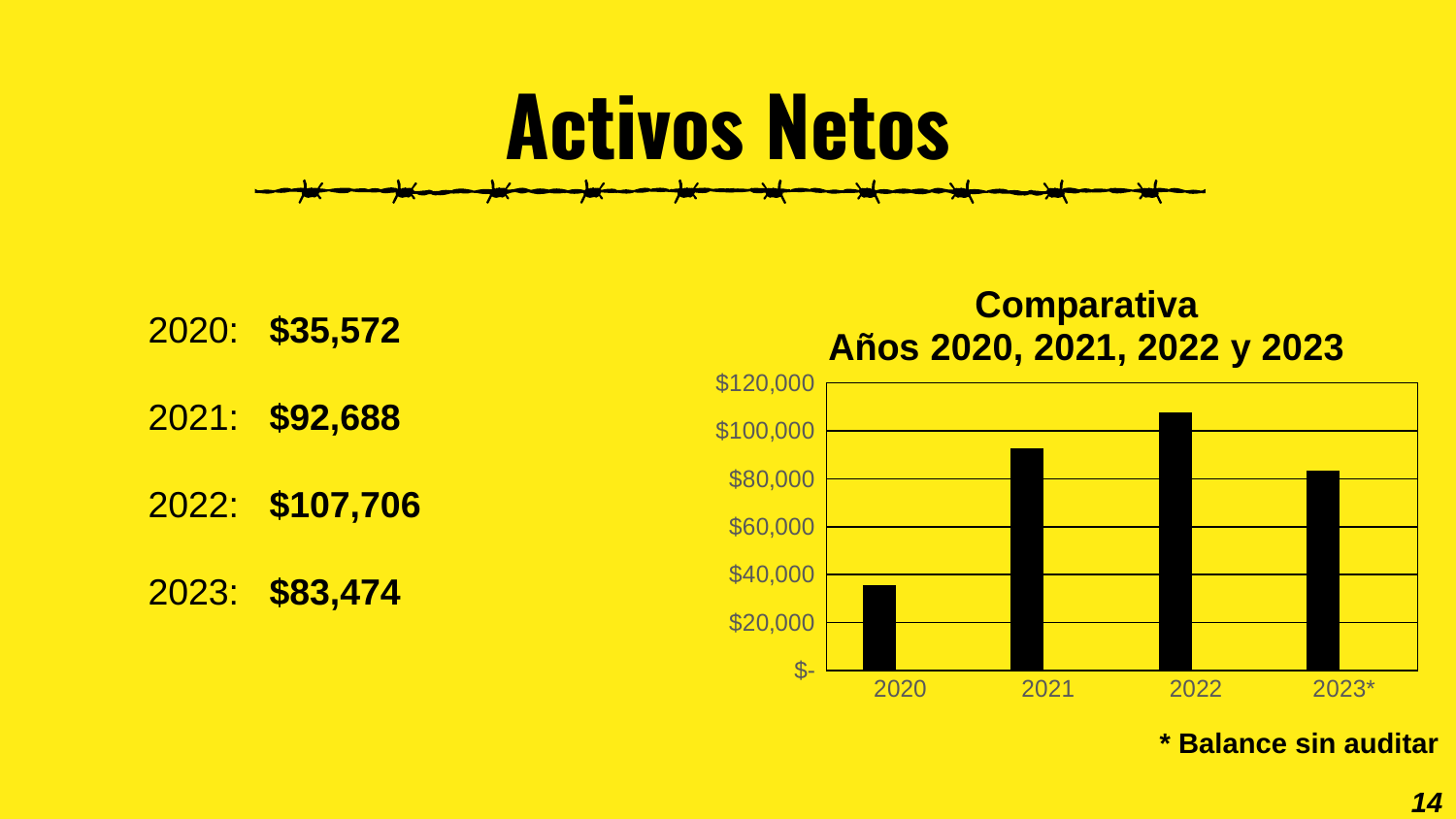

# Activos Netos
2020:   $35,572

2021:   $92,688

2022:   $107,706

2023:   $83,474

### Chart: Comparativa
Años 2020, 2021, 2022 y 2023

| Category | Column1 | Series 2 |
|---|---|---|
| 2020 | 35572.0 | None |
| 2021 | 92688.0 | None |
| 2022 | 107706.0 | None |
| 2023* | 83474.0 | None |
* Balance sin auditar

14